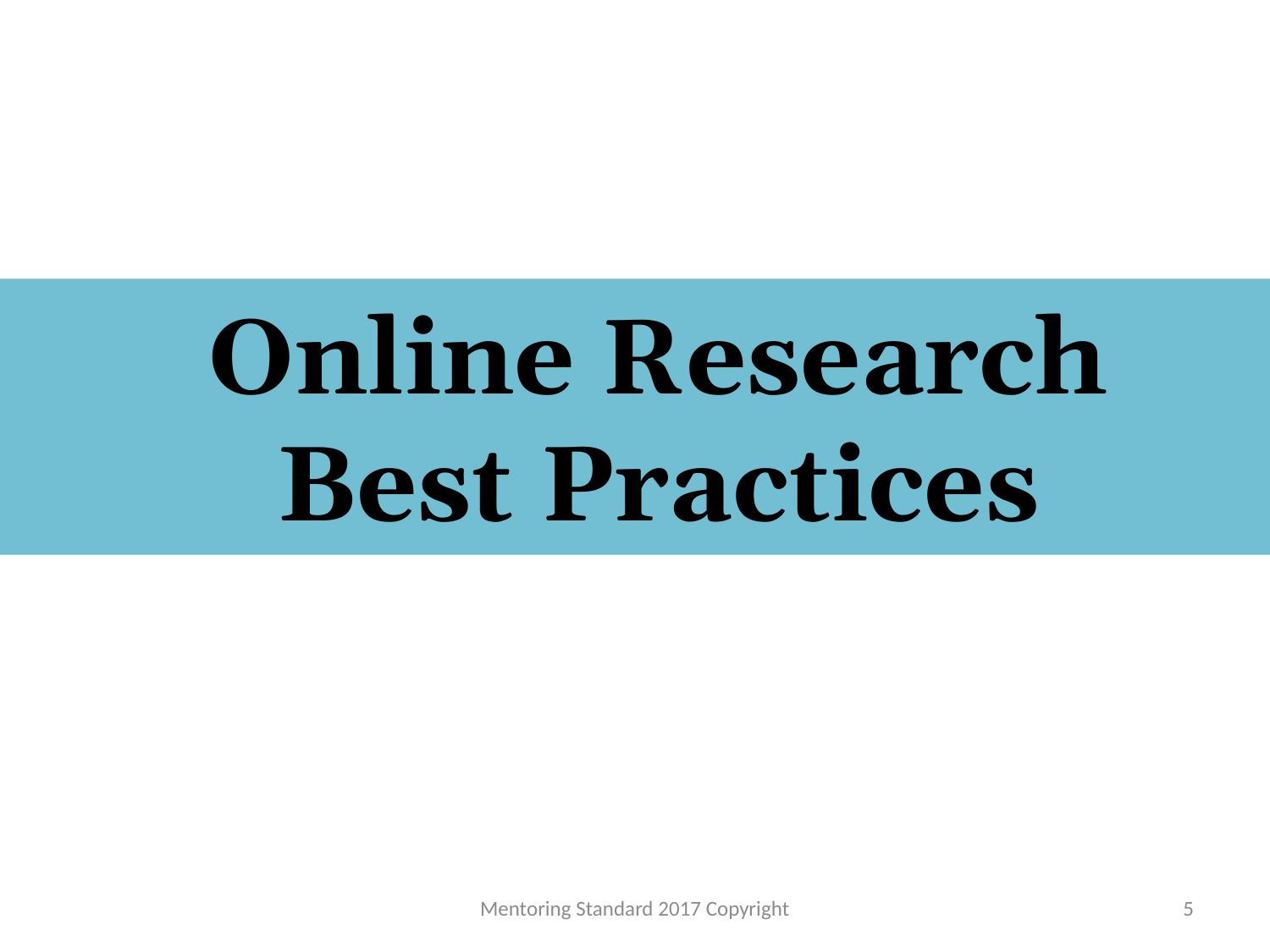

Online Research
Best Practices
Mentoring Standard 2017 Copyright
5